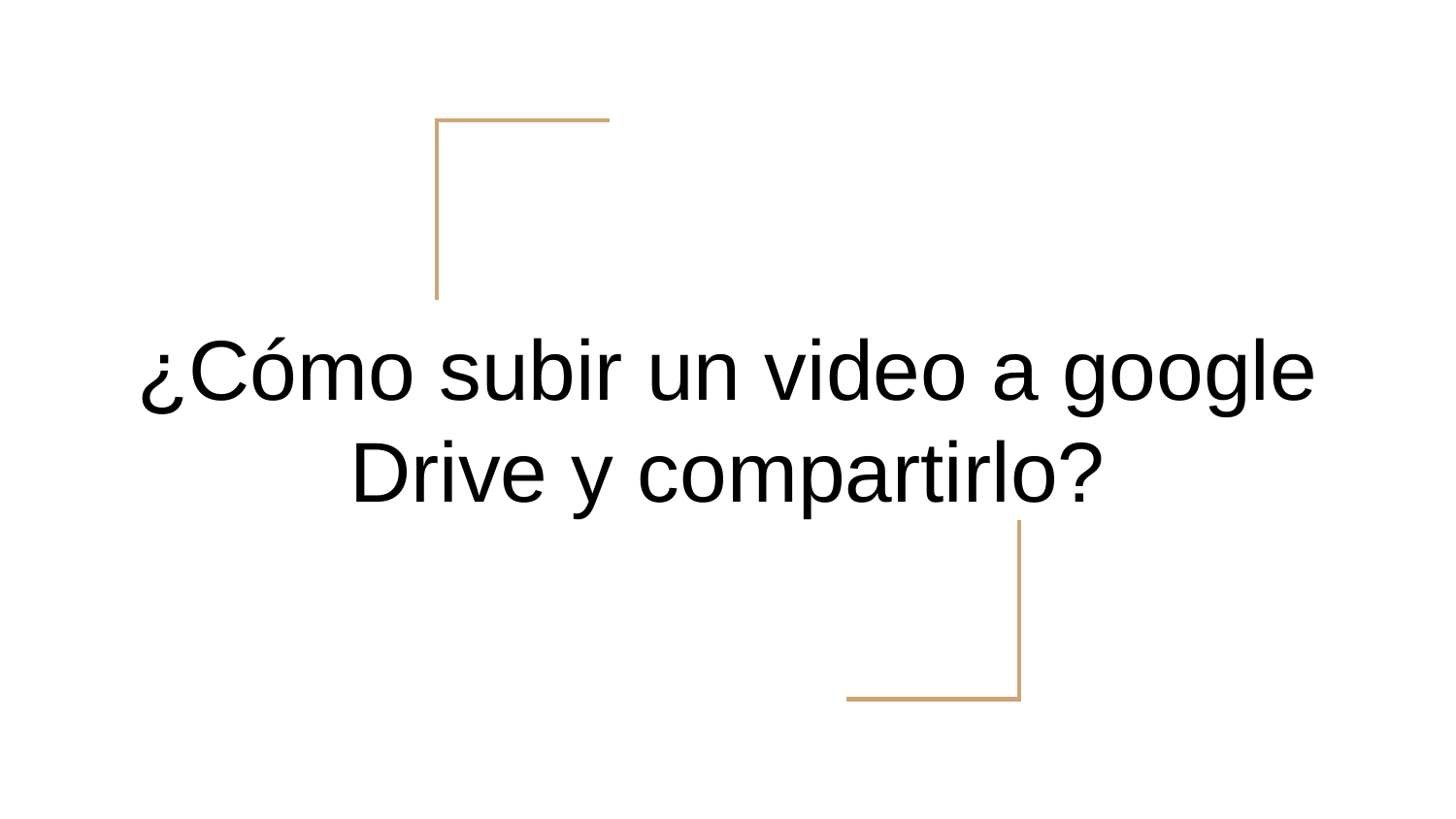

# ¿Cómo subir un video a google Drive y compartirlo?